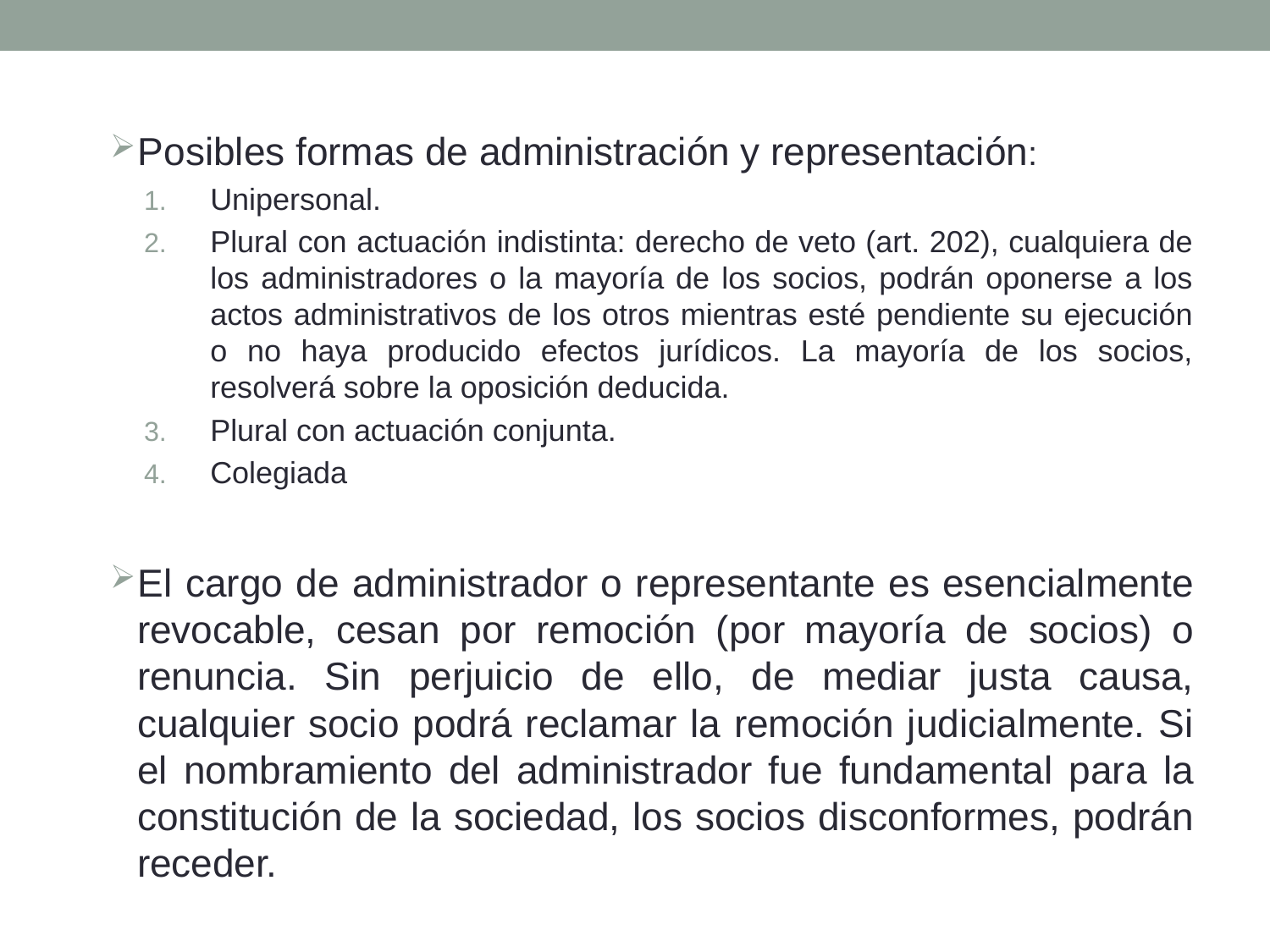

Posibles formas de administración y representación:
Unipersonal.
Plural con actuación indistinta: derecho de veto (art. 202), cualquiera de los administradores o la mayoría de los socios, podrán oponerse a los actos administrativos de los otros mientras esté pendiente su ejecución o no haya producido efectos jurídicos. La mayoría de los socios, resolverá sobre la oposición deducida.
Plural con actuación conjunta.
Colegiada

El cargo de administrador o representante es esencialmente revocable, cesan por remoción (por mayoría de socios) o renuncia. Sin perjuicio de ello, de mediar justa causa, cualquier socio podrá reclamar la remoción judicialmente. Si el nombramiento del administrador fue fundamental para la constitución de la sociedad, los socios disconformes, podrán receder.